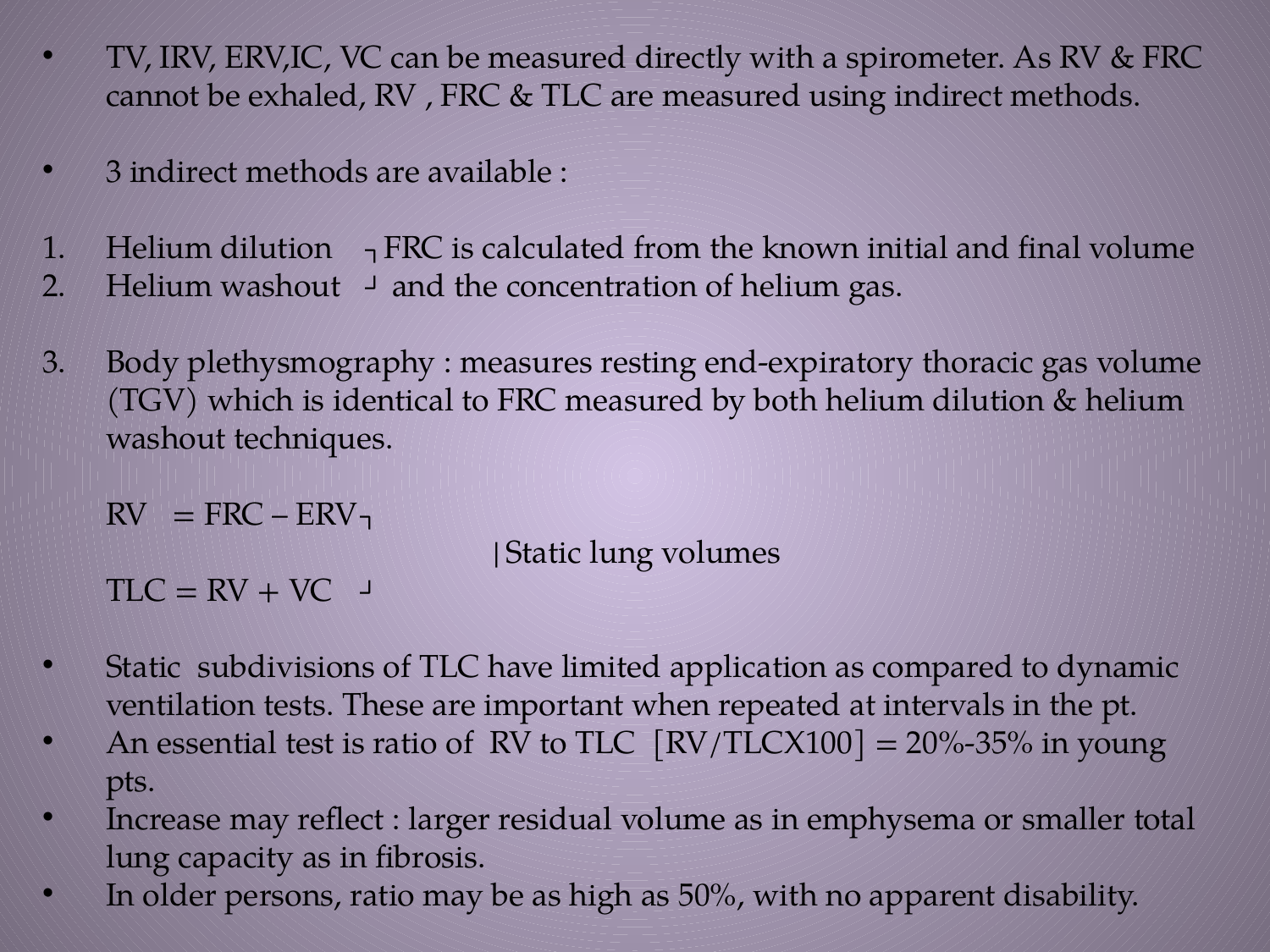

TV, IRV, ERV,IC, VC can be measured directly with a spirometer. As RV & FRC cannot be exhaled, RV , FRC & TLC are measured using indirect methods.

3 indirect methods are available :

Helium dilution    ┐FRC is calculated from the known initial and final volume
Helium washout   ┘ and the concentration of helium gas.

Body plethysmography : measures resting end-expiratory thoracic gas volume (TGV) which is identical to FRC measured by both helium dilution & helium washout techniques.

	RV   = FRC – ERV	┐
				│Static lung volumes
	TLC = RV + VC   	┘

Static  subdivisions of TLC have limited application as compared to dynamic ventilation tests. These are important when repeated at intervals in the pt.
An essential test is ratio of  RV to TLC  [RV/TLCX100] = 20%-35% in young pts.
Increase may reflect : larger residual volume as in emphysema or smaller total lung capacity as in fibrosis.
In older persons, ratio may be as high as 50%, with no apparent disability.